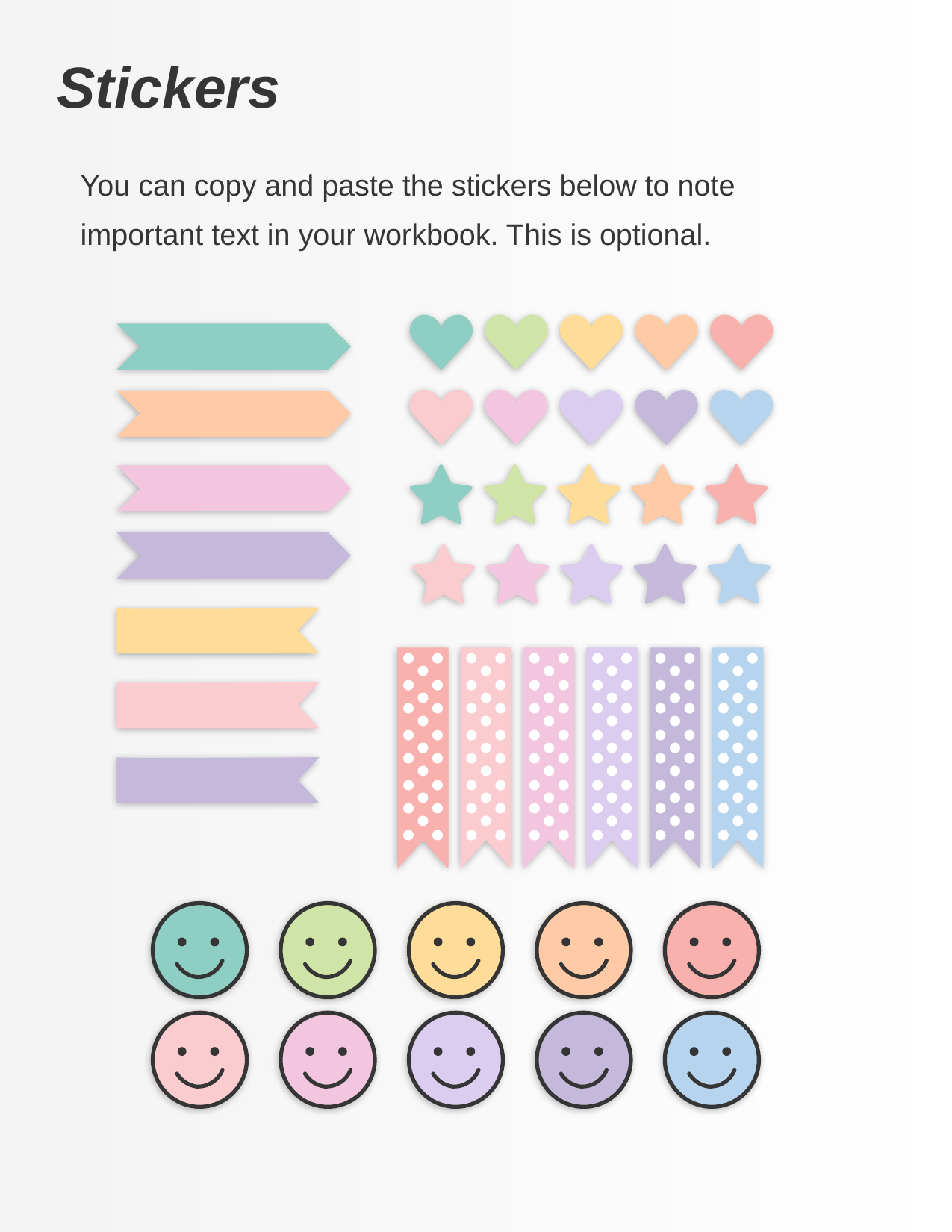

# Stickers

You can copy and paste the stickers below to note important text in your workbook. This is optional.